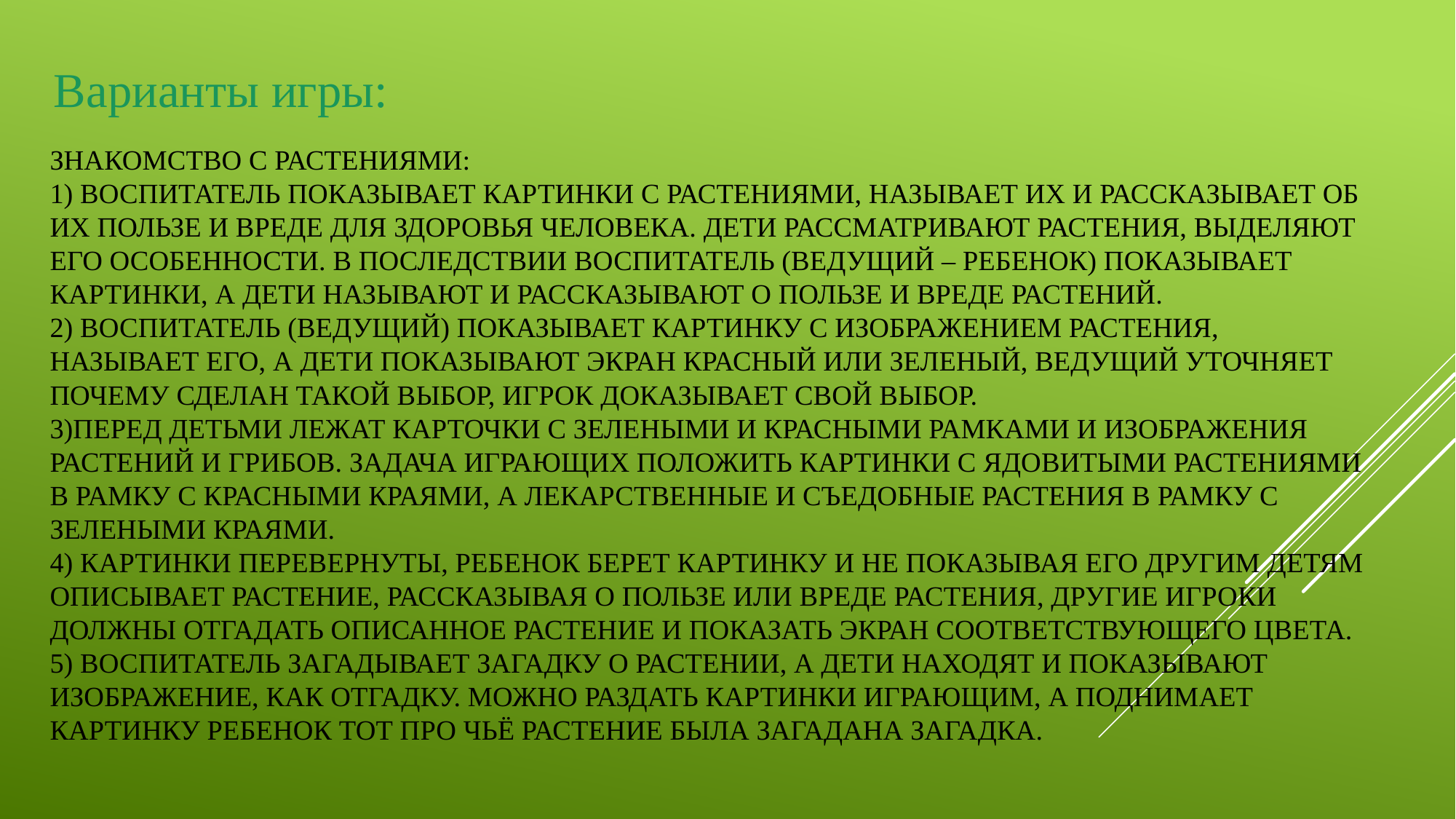

Варианты игры:
# Знакомство с растениями: 1) Воспитатель показывает картинки с растениями, называет их и рассказывает об их пользе и вреде для здоровья человека. Дети рассматривают растения, выделяют его особенности. В последствии воспитатель (ведущий – ребенок) показывает картинки, а дети называют и рассказывают о пользе и вреде растений. 2) Воспитатель (ведущий) показывает картинку с изображением растения, называет его, а дети показывают экран красный или зеленый, ведущий уточняет почему сделан такой выбор, игрок доказывает свой выбор. 3)Перед детьми лежат карточки с зелеными и красными рамками и изображения растений и грибов. Задача играющих положить картинки с ядовитыми растениями в рамку с красными краями, а лекарственные и съедобные растения в рамку с зелеными краями. 4) Картинки перевернуты, Ребенок берет картинку и не показывая его другим детям описывает растение, рассказывая о пользе или вреде растения, другие игроки должны отгадать описанное растение и показать экран соответствующего цвета. 5) Воспитатель загадывает загадку о растении, а дети находят и показывают изображение, как отгадку. Можно раздать картинки играющим, а поднимает картинку ребенок тот про чьё растение была загадана загадка.